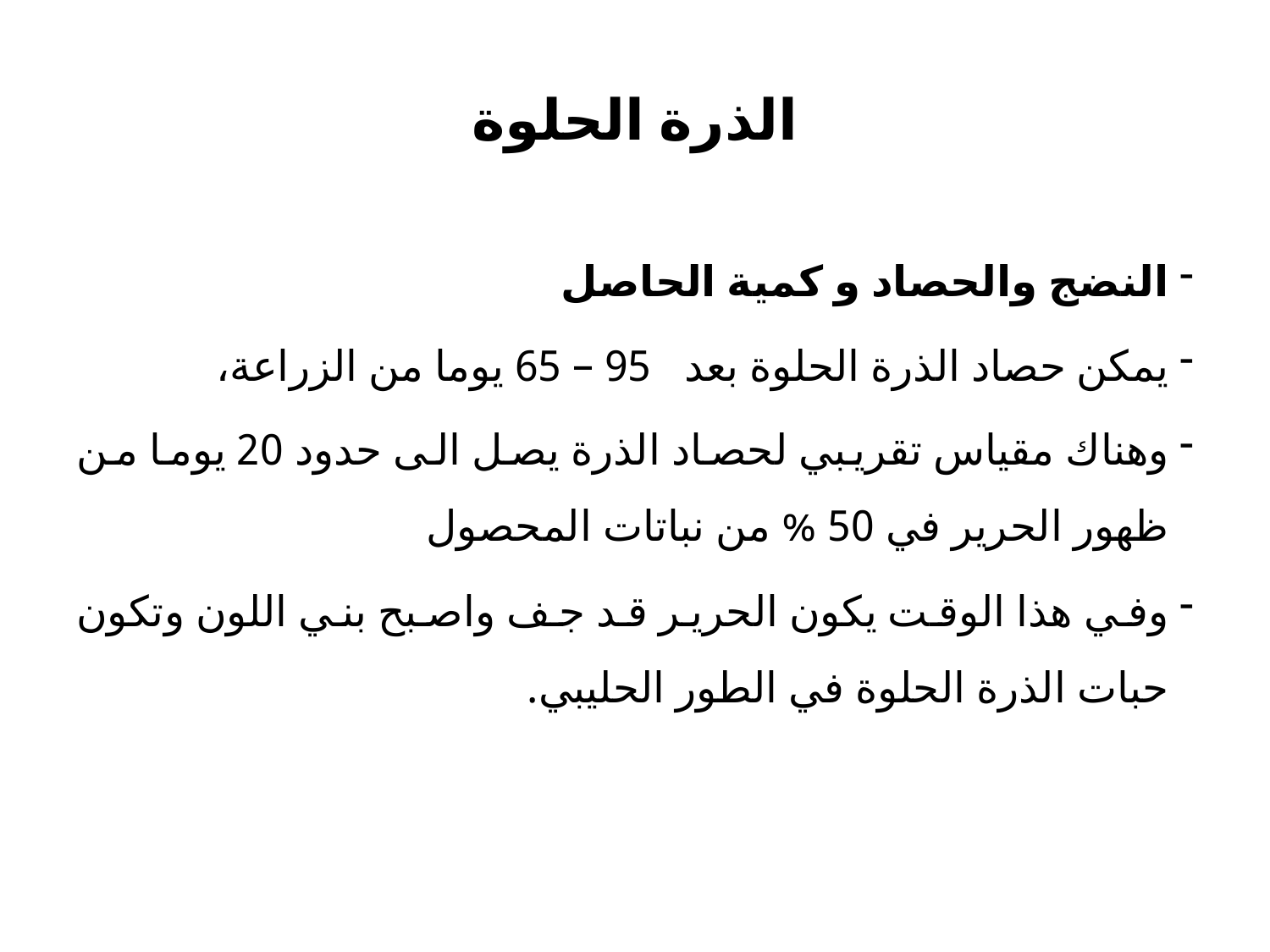

# الذرة الحلوة
النضج والحصاد و كمية الحاصل
يمكن حصاد الذرة الحلوة بعد   95 – 65 يوما من الزراعة،
وهناك مقياس تقريبي لحصاد الذرة يصل الى حدود 20 يوما من ظهور الحرير في 50 % من نباتات المحصول
وفي هذا الوقت يكون الحرير قد جف واصبح بني اللون وتكون حبات الذرة الحلوة في الطور الحليبي.